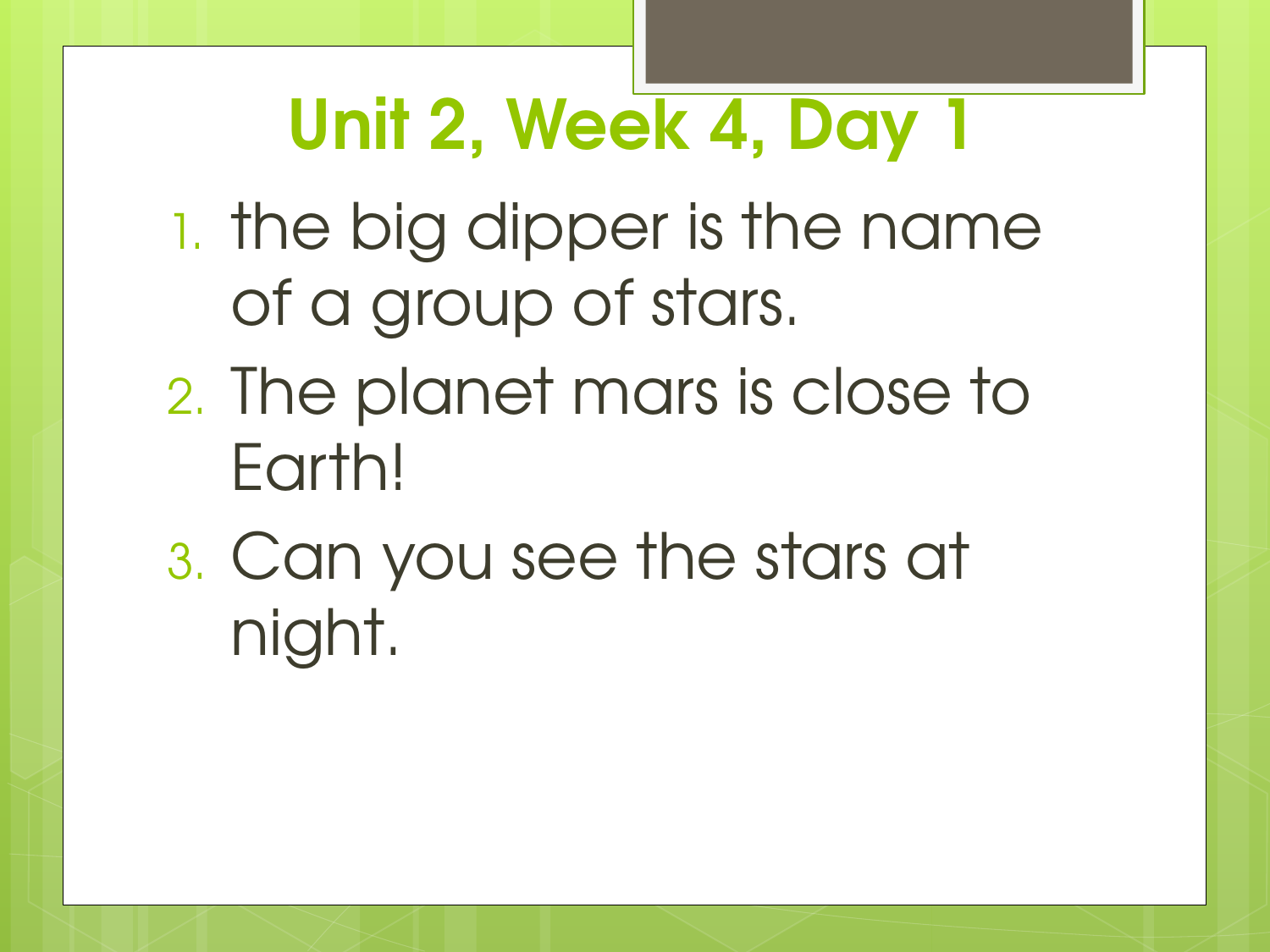

# Unit 2, Week 4, Day 1
the big dipper is the name of a group of stars.
The planet mars is close to Earth!
Can you see the stars at night.